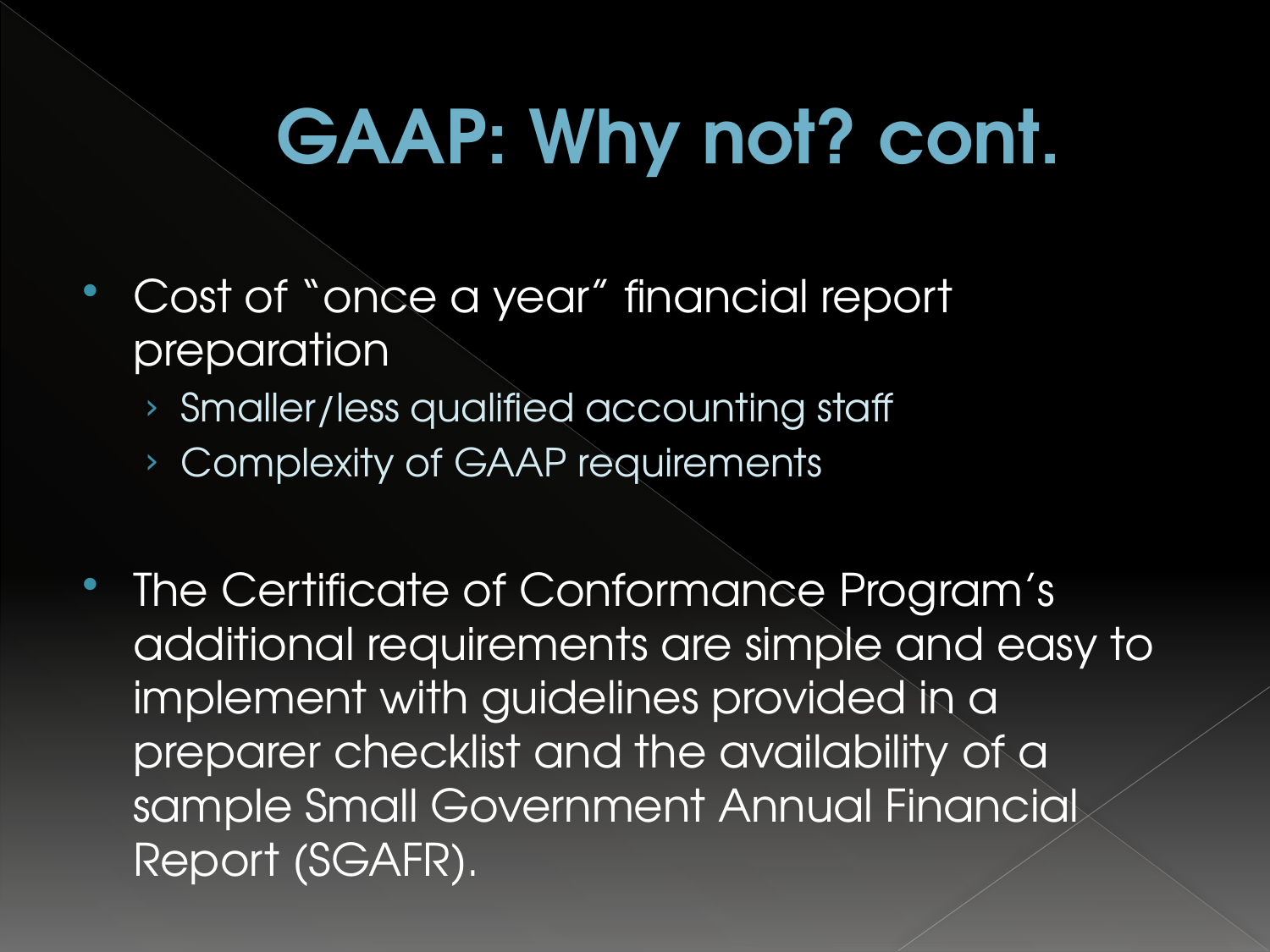

# GAAP: Why not? cont.
Cost of “once a year” financial report preparation
Smaller/less qualified accounting staff
Complexity of GAAP requirements

The Certificate of Conformance Program’s additional requirements are simple and easy to implement with guidelines provided in a preparer checklist and the availability of a sample Small Government Annual Financial Report (SGAFR).